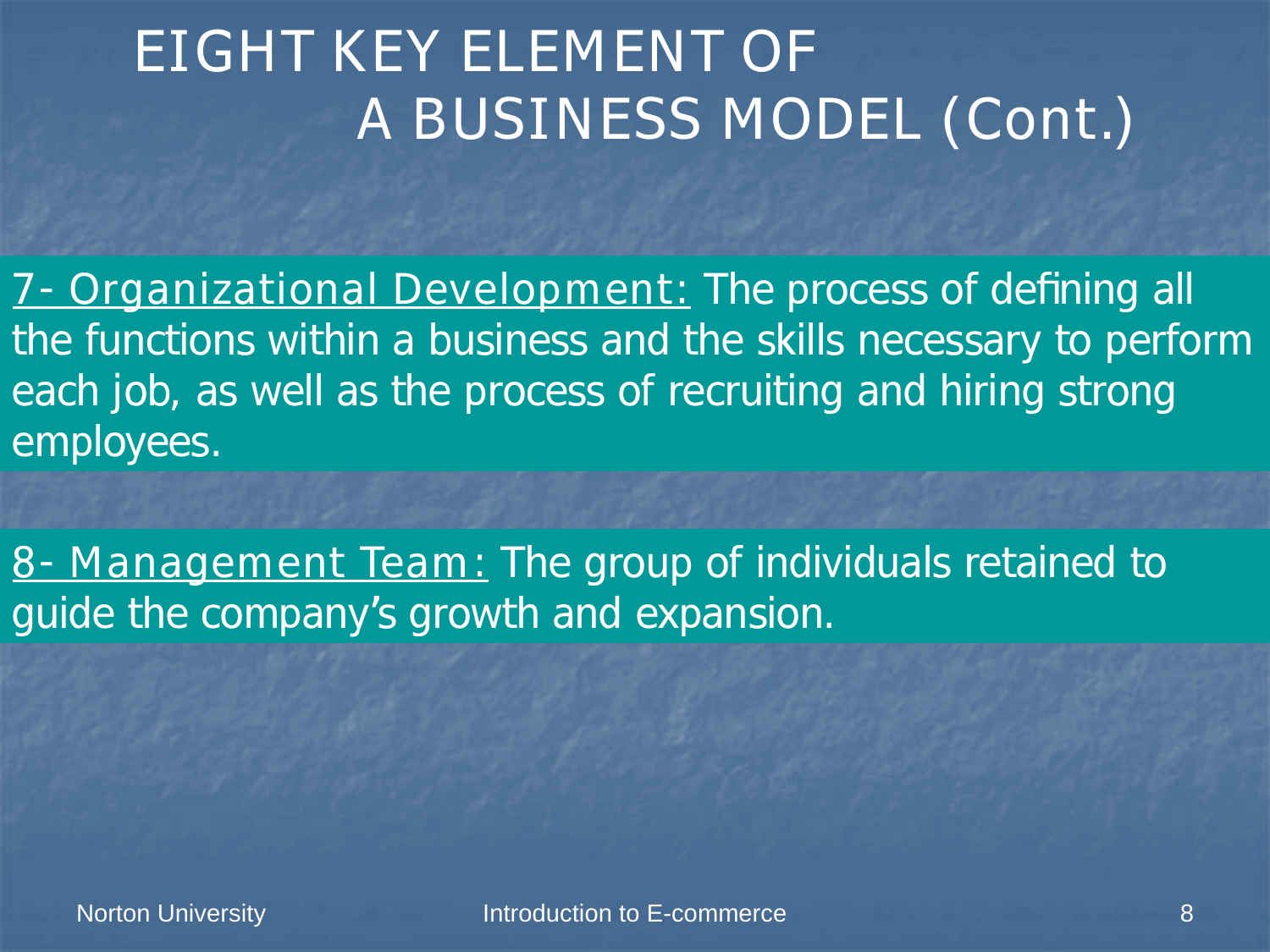

EIGHT KEY ELEMENT OF                                  A BUSINESS MODEL (Cont.)
7- Organizational Development: The process of defining all the functions within a business and the skills necessary to perform each job, as well as the process of recruiting and hiring strong employees.
8- Management Team: The group of individuals retained to guide the company’s growth and expansion.
Norton University
Introduction to E-commerce
8